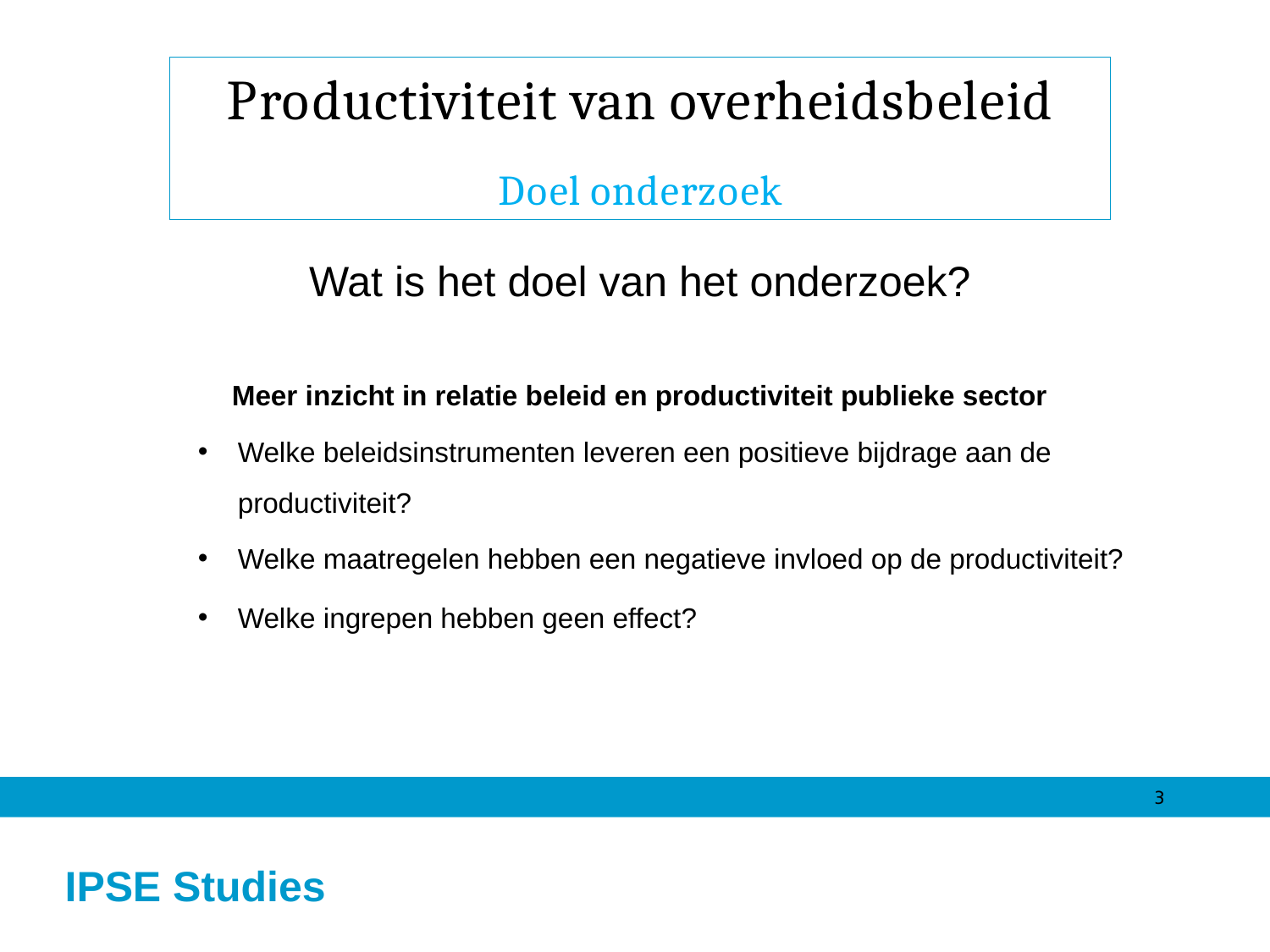

Productiviteit van overheidsbeleid
Doel onderzoek
Wat is het doel van het onderzoek?
Meer inzicht in relatie beleid en productiviteit publieke sector
Welke beleidsinstrumenten leveren een positieve bijdrage aan de productiviteit?
Welke maatregelen hebben een negatieve invloed op de productiviteit?
Welke ingrepen hebben geen effect?

3